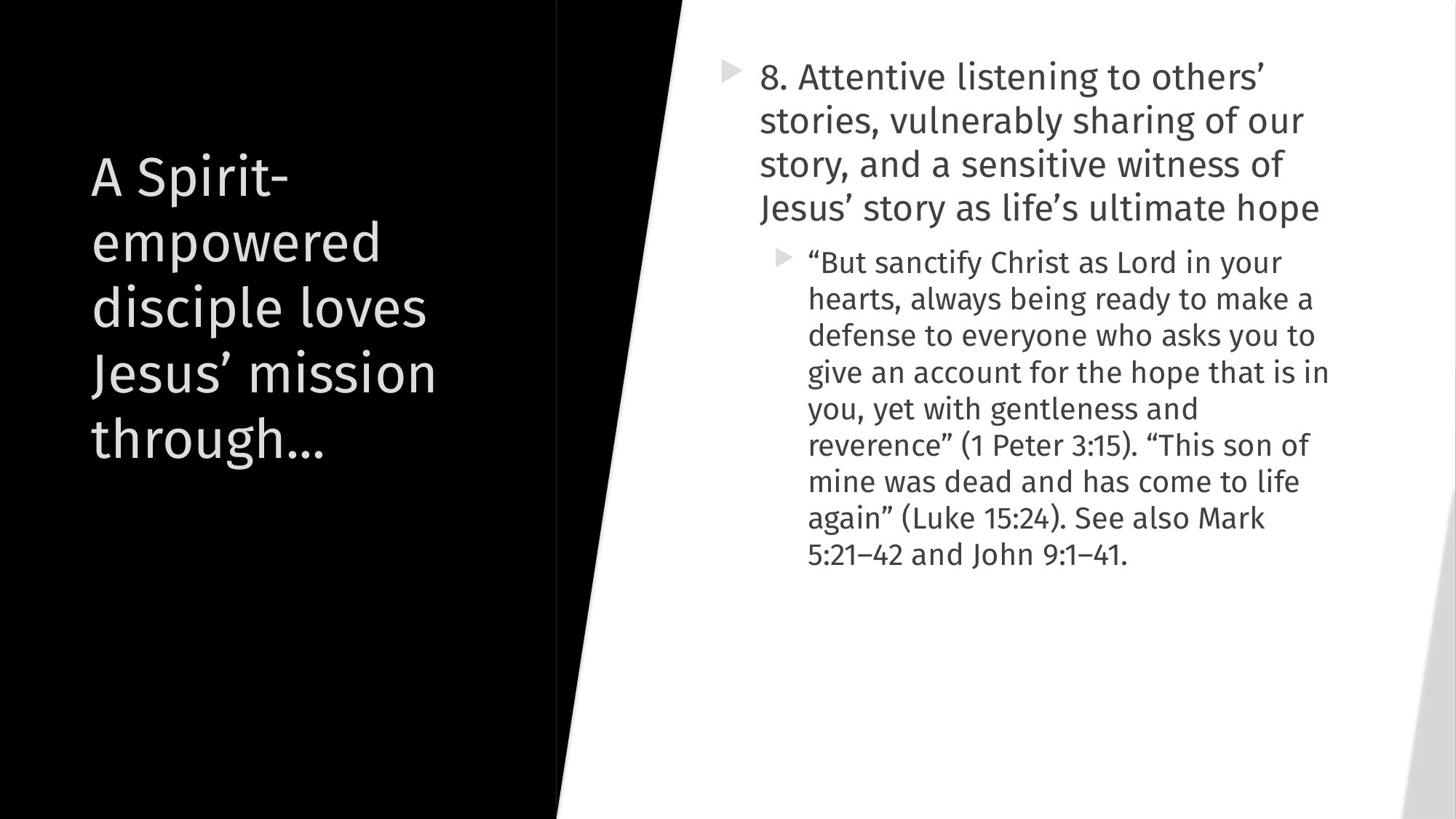

8. Attentive listening to others’ stories, vulnerably sharing of our story, and a sensitive witness of Jesus’ story as life’s ultimate hope
“But sanctify Christ as Lord in your hearts, always being ready to make a defense to everyone who asks you to give an account for the hope that is in you, yet with gentleness and reverence” (1 Peter 3:15). “This son of mine was dead and has come to life again” (Luke 15:24). See also Mark 5:21–42 and John 9:1–41.
# A Spirit-empowered disciple loves Jesus’ mission through...